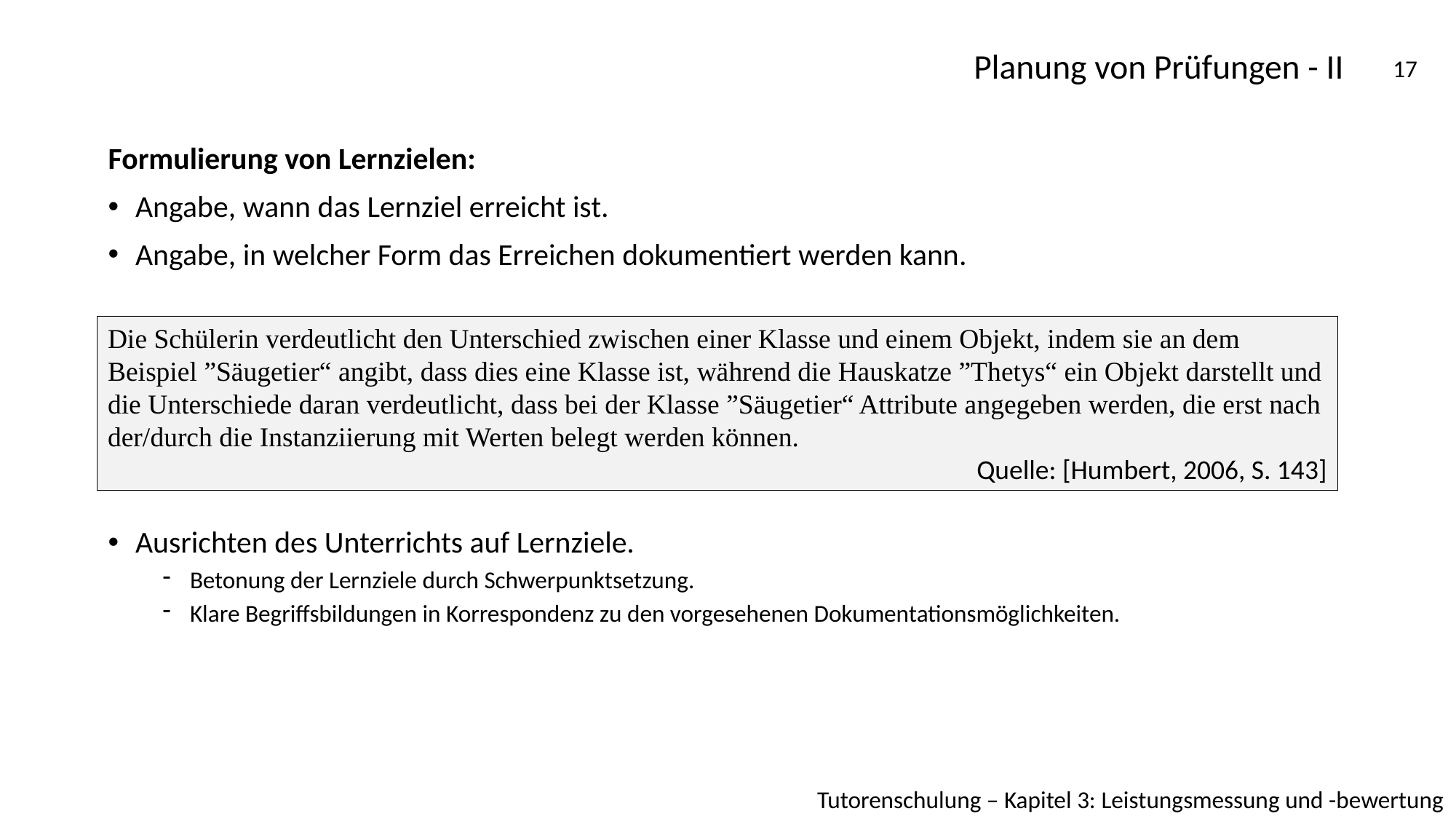

# Planung von Prüfungen - II
17
Formulierung von Lernzielen:
Angabe, wann das Lernziel erreicht ist.
Angabe, in welcher Form das Erreichen dokumentiert werden kann.

Ausrichten des Unterrichts auf Lernziele.
Betonung der Lernziele durch Schwerpunktsetzung.
Klare Begriffsbildungen in Korrespondenz zu den vorgesehenen Dokumentationsmöglichkeiten.

Die Schülerin verdeutlicht den Unterschied zwischen einer Klasse und einem Objekt, indem sie an dem  Beispiel ”Säugetier“ angibt, dass dies eine Klasse ist, während die Hauskatze ”Thetys“ ein Objekt darstellt und die Unterschiede daran verdeutlicht, dass bei der Klasse ”Säugetier“ Attribute angegeben werden, die erst nach der/durch die Instanziierung mit Werten belegt werden können.
Quelle: [Humbert, 2006, S. 143]